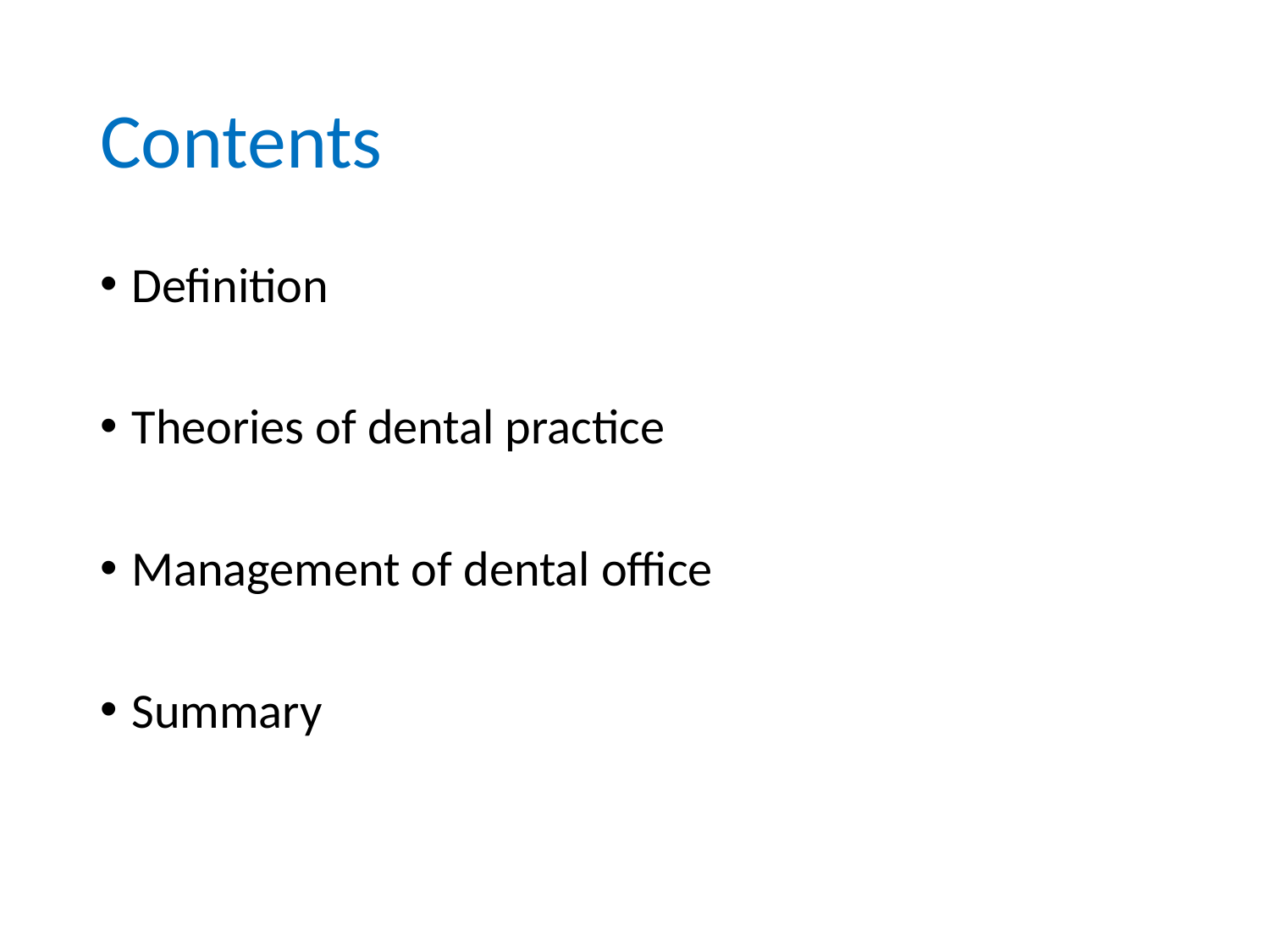

# Contents
Definition

Theories of dental practice

Management of dental office

Summary